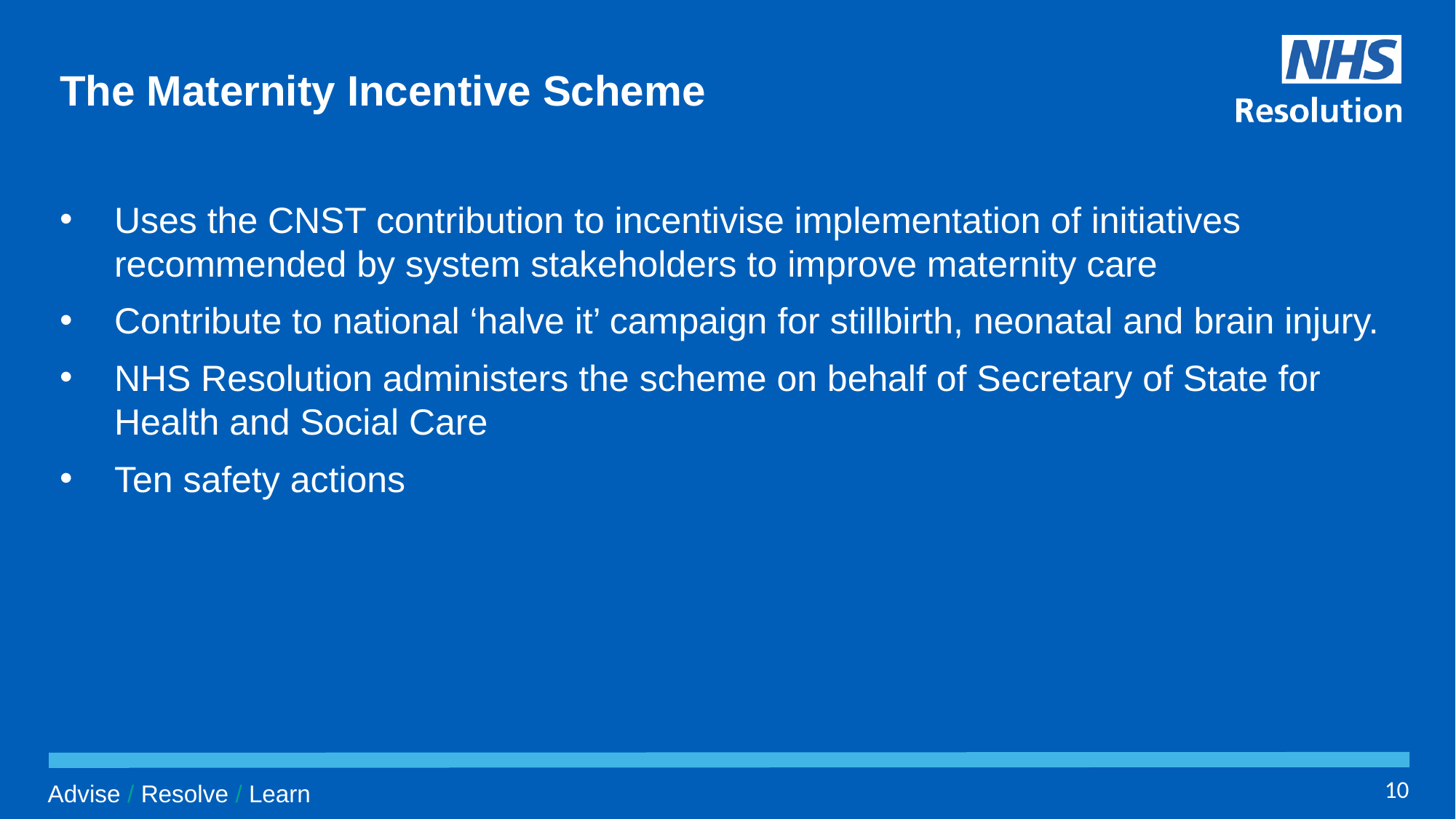

# The Maternity Incentive Scheme
Uses the CNST contribution to incentivise implementation of initiatives recommended by system stakeholders to improve maternity care
Contribute to national ‘halve it’ campaign for stillbirth, neonatal and brain injury.
NHS Resolution administers the scheme on behalf of Secretary of State for Health and Social Care
Ten safety actions